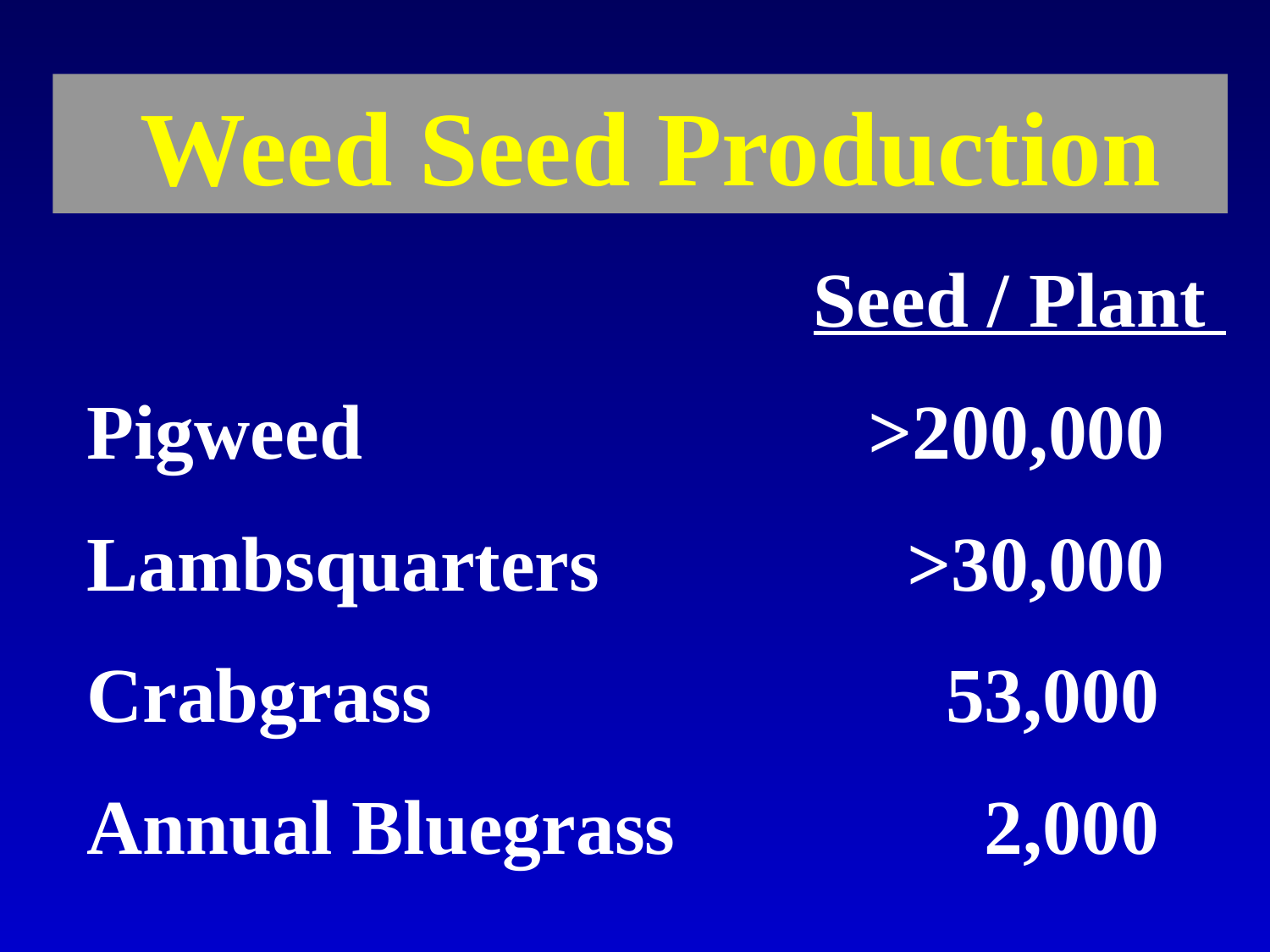

Weed Seed Production
Seed / Plant
Pigweed                     	 >200,000
Lambsquarters        	   >30,000
Crabgrass                 	     53,000
Annual Bluegrass       	       2,000